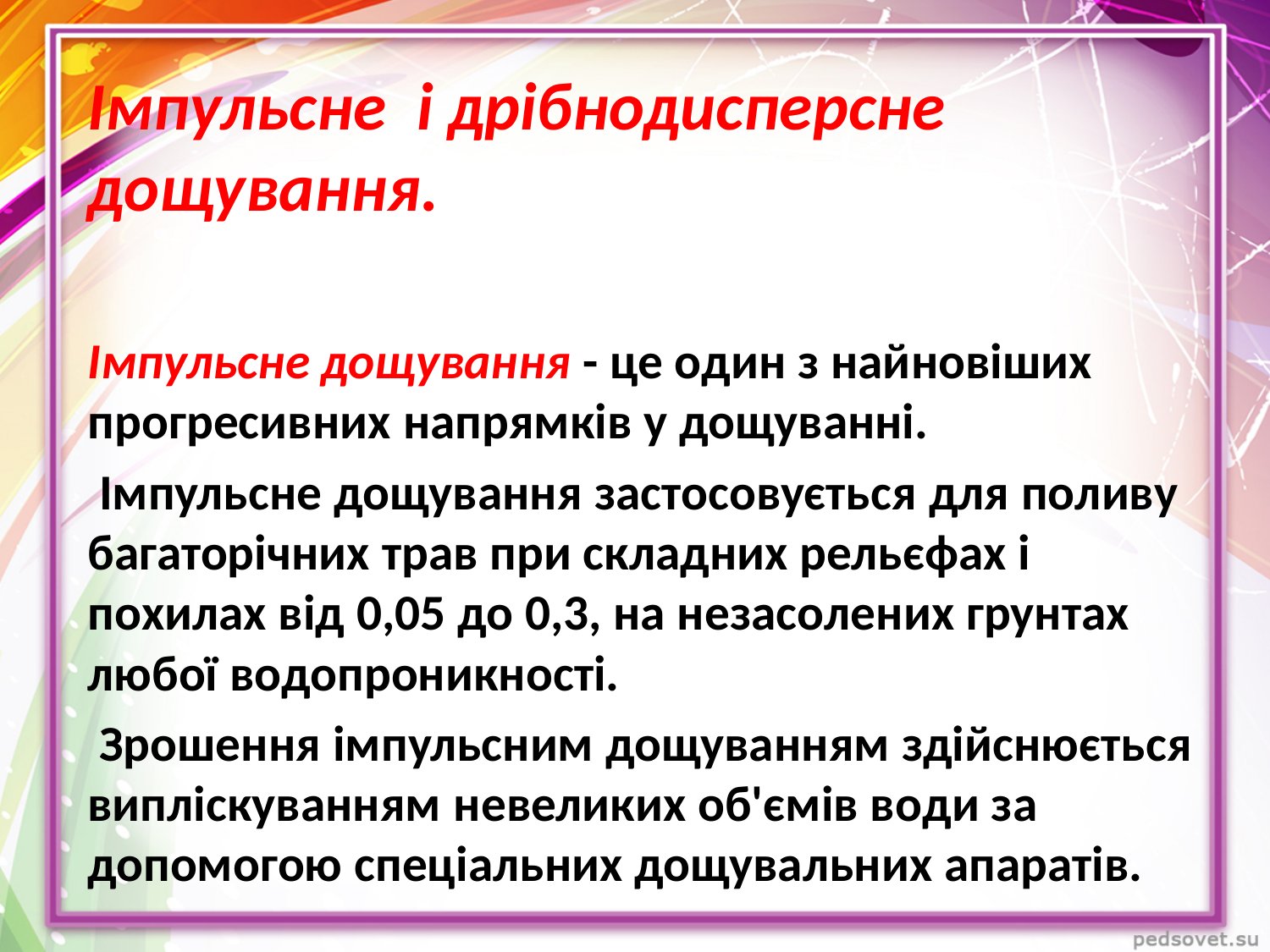

Імпульсне  і дрібнодисперсне дощування.

Імпульсне дощування - це один з найновіших прогресивних напрямків у дощуванні.
 Імпульсне дощування застосовується для поливу багаторічних трав при складних рельєфах і похилах від 0,05 до 0,3, на незасолених грунтах  любої водопроникності.
 Зрошення імпульсним дощуванням здійсню­ється випліскуванням невеликих об'ємів води за допомогою спеці­альних дощувальних апаратів.